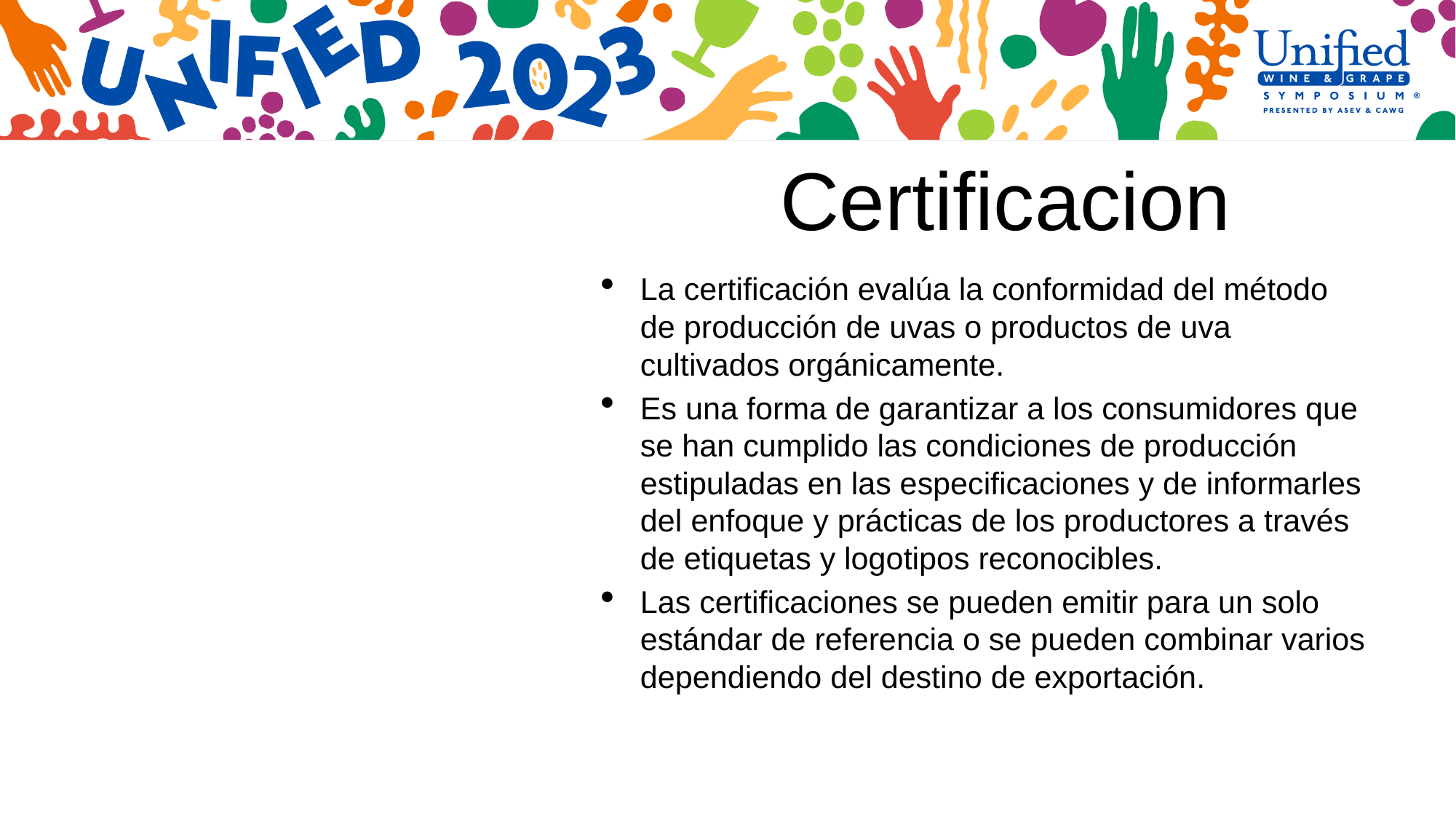

# Certificacion
La certificación evalúa la conformidad del método de producción de uvas o productos de uva cultivados orgánicamente.
Es una forma de garantizar a los consumidores que se han cumplido las condiciones de producción estipuladas en las especificaciones y de informarles del enfoque y prácticas de los productores a través de etiquetas y logotipos reconocibles.
Las certificaciones se pueden emitir para un solo estándar de referencia o se pueden combinar varios dependiendo del destino de exportación.